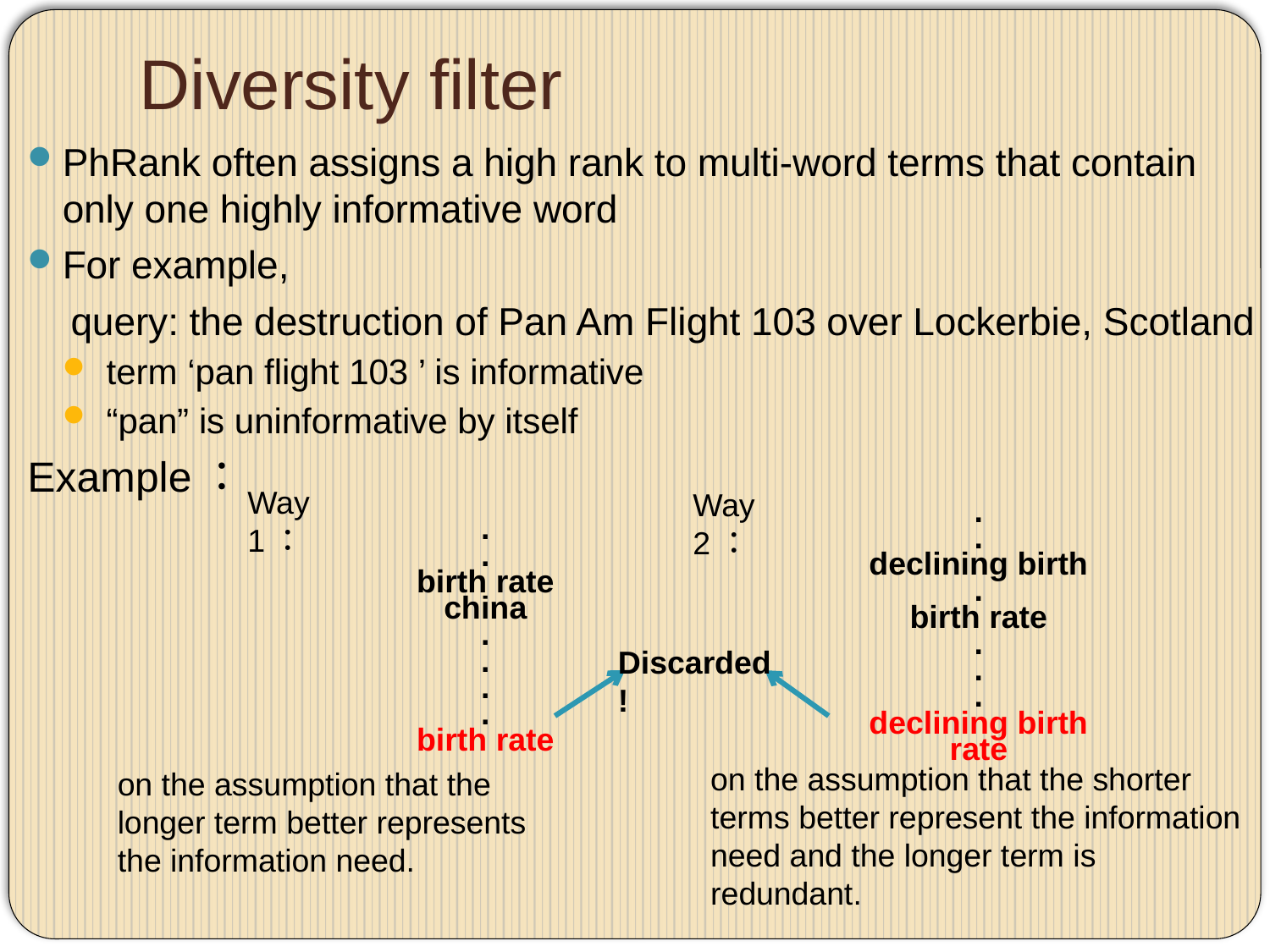

# Diversity filter
PhRank often assigns a high rank to multi-word terms that contain only one highly informative word
For example,
    query: the destruction of Pan Am Flight 103 over Lockerbie, Scotland
term ‘pan flight 103 ’ is informative
“pan” is uninformative by itself
Example：

Way 1：
Way 2：
.
.
declining birth
.
birth rate
.
.
.
declining birth rate
.
.
birth rate china
.
.
.
.
birth rate
Discarded!
on the assumption that the shorter terms better represent the information need and the longer term is redundant.
on the assumption that the longer term better represents the information need.